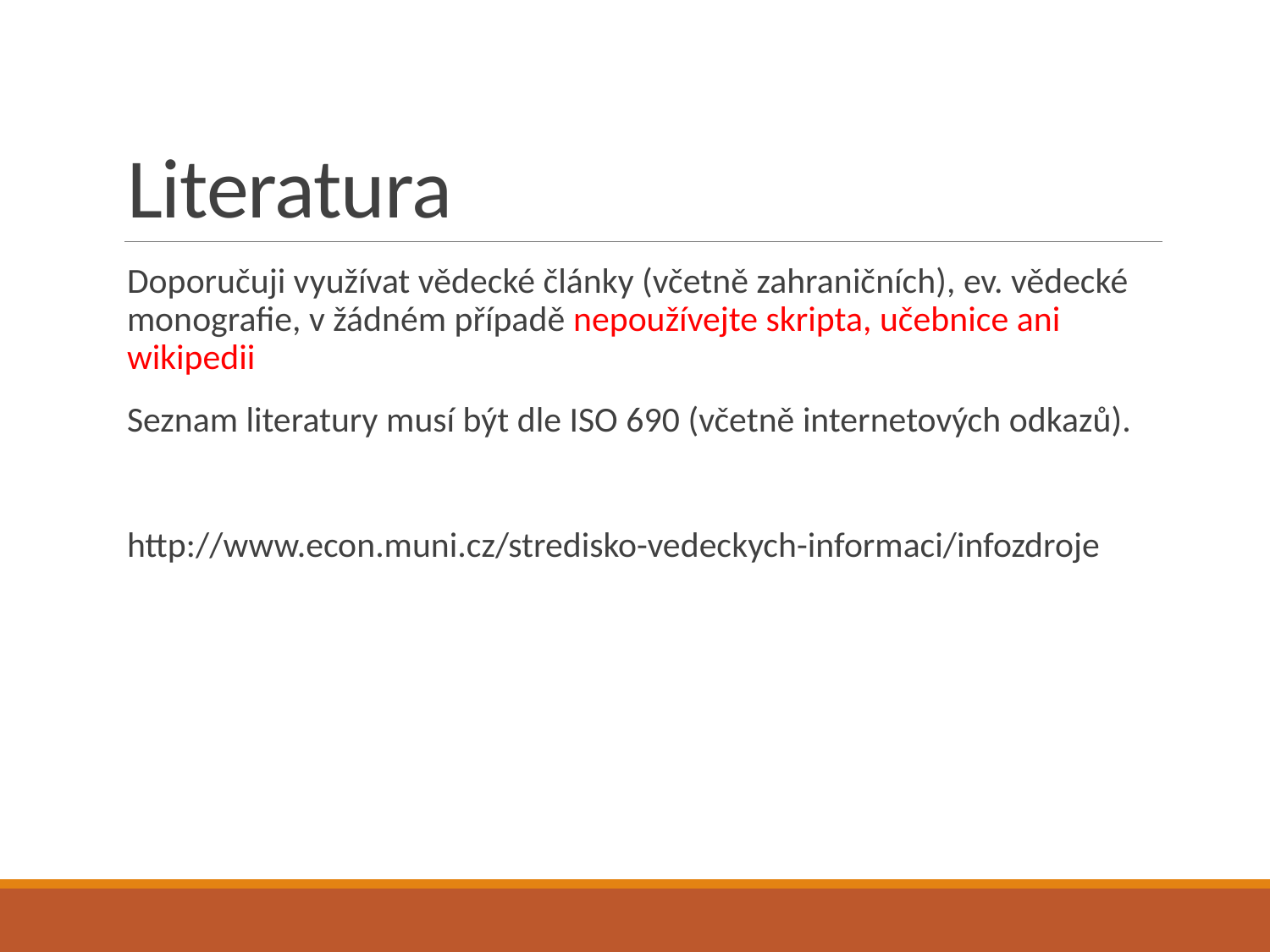

# Literatura
Doporučuji využívat vědecké články (včetně zahraničních), ev. vědecké monografie, v žádném případě nepoužívejte skripta, učebnice ani wikipedii
Seznam literatury musí být dle ISO 690 (včetně internetových odkazů).

http://www.econ.muni.cz/stredisko-vedeckych-informaci/infozdroje